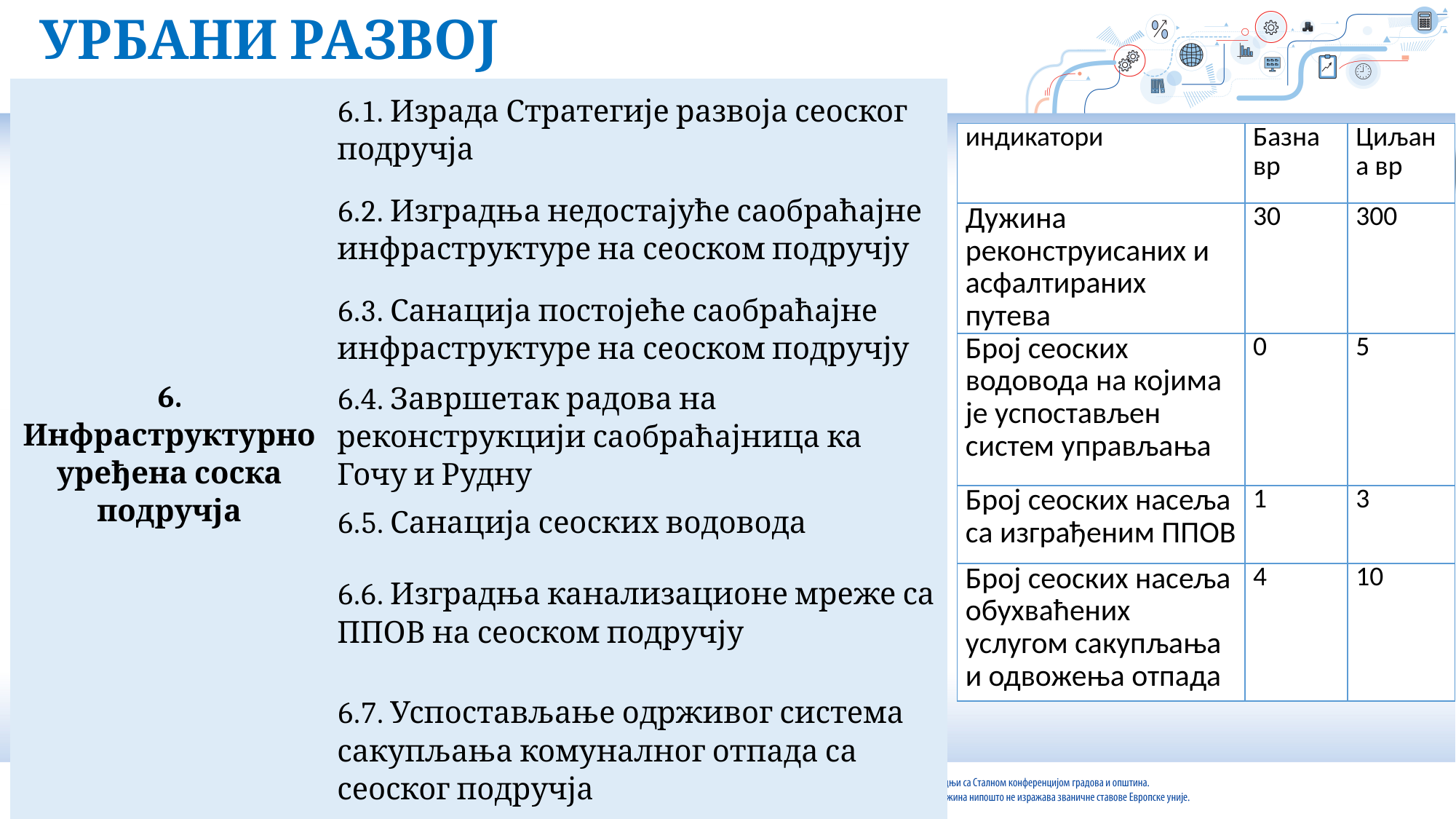

УРБАНИ РАЗВОЈ
| 6. Инфраструктурно уређена соска подручја | 6.1. Израда Стратегије развоја сеоског подручја |
| --- | --- |
|  | 6.2. Изградња недостајуће саобраћајне инфраструктуре на сеоском подручју |
|  | 6.3. Санација постојеће саобраћајне инфраструктуре на сеоском подручју |
|  | 6.4. Завршетак радова на реконструкцији саобраћајница ка Гочу и Рудну |
|  | 6.5. Санација сеоских водовода |
|  | 6.6. Изградња канализационе мреже са ППОВ на сеоском подручју |
|  | 6.7. Успостављање одрживог система сакупљања комуналног отпада са сеоског подручја |
| индикатори | Базна вр | Циљана вр |
| --- | --- | --- |
| Дужина реконструисаних и асфалтираних путева | 30 | 300 |
| Број сеоских водовода на којима је успостављен систем управљања | 0 | 5 |
| Број сеоских насеља са изграђеним ППОВ | 1 | 3 |
| Број сеоских насеља обухваћених услугом сакупљања и одвожења отпада | 4 | 10 |